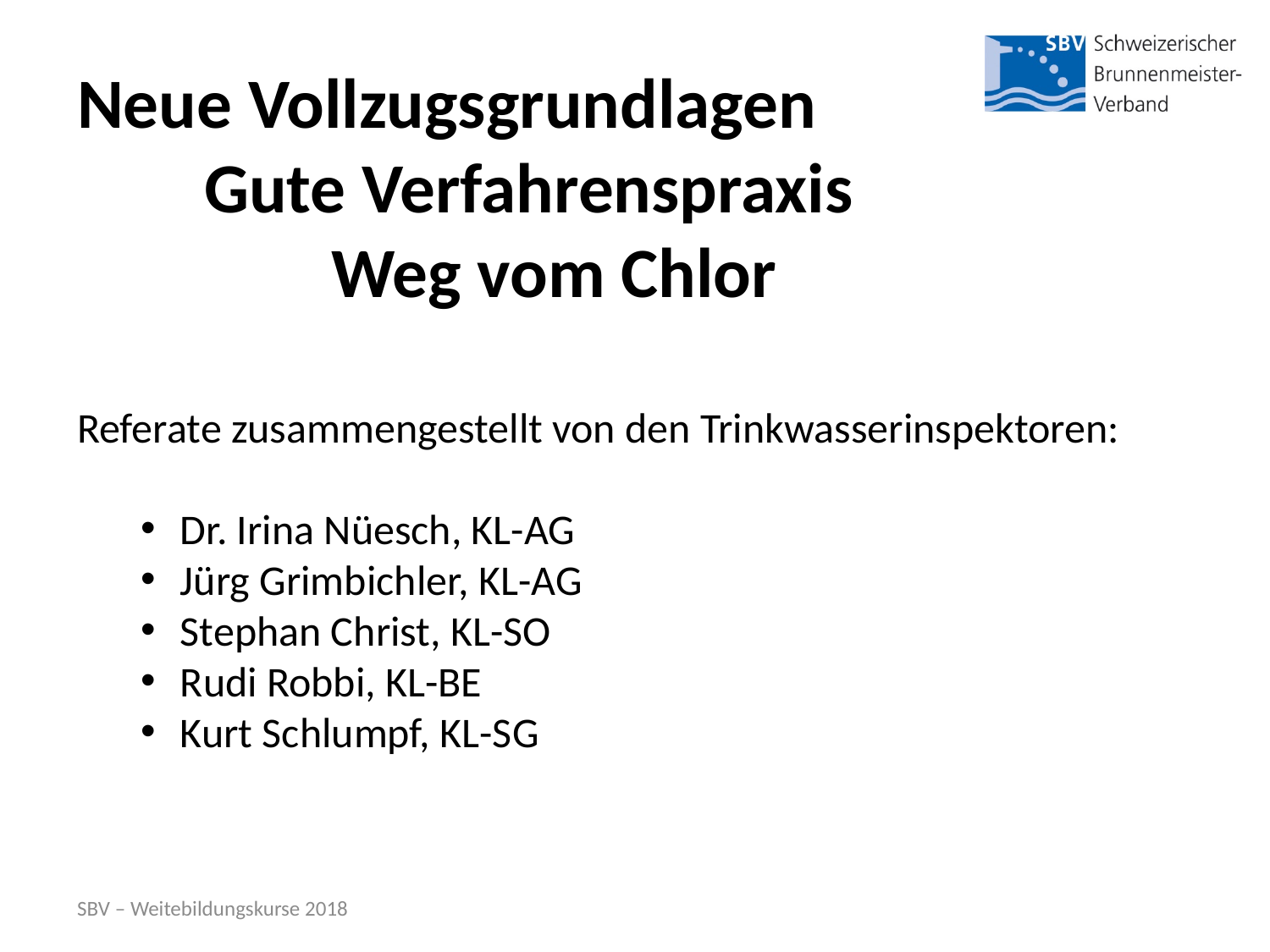

# Neue Vollzugsgrundlagen Gute Verfahrenspraxis Weg vom Chlor
Referate zusammengestellt von den Trinkwasserinspektoren:

Dr. Irina Nüesch, KL-AG
Jürg Grimbichler, KL-AG
Stephan Christ, KL-SO
Rudi Robbi, KL-BE
Kurt Schlumpf, KL-SG
SBV – Weitebildungskurse 2018